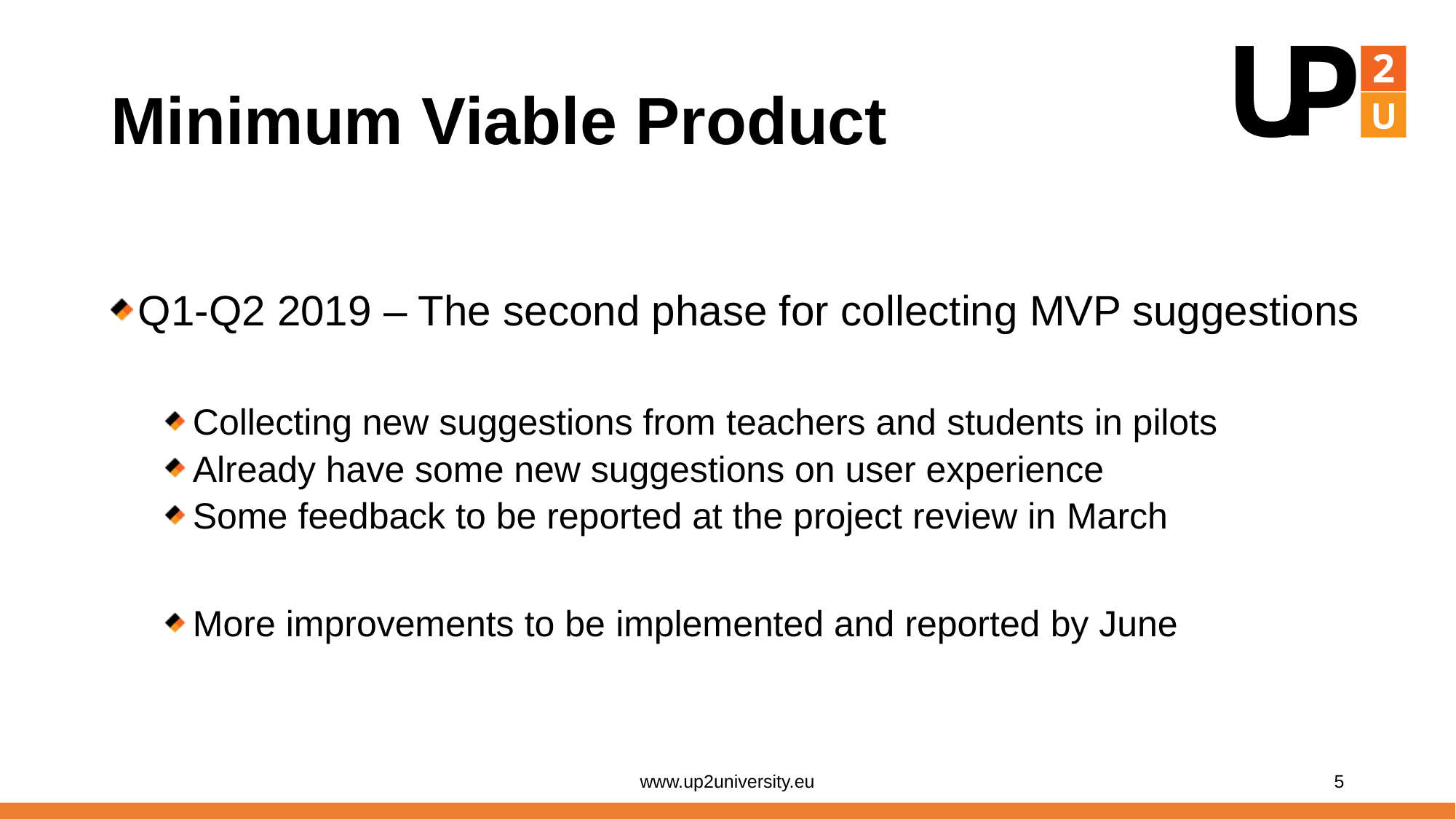

# Minimum Viable Product

Q1-Q2 2019 – The second phase for collecting MVP suggestions

Collecting new suggestions from teachers and students in pilots
Already have some new suggestions on user experience
Some feedback to be reported at the project review in March

More improvements to be implemented and reported by June
www.up2university.eu
5